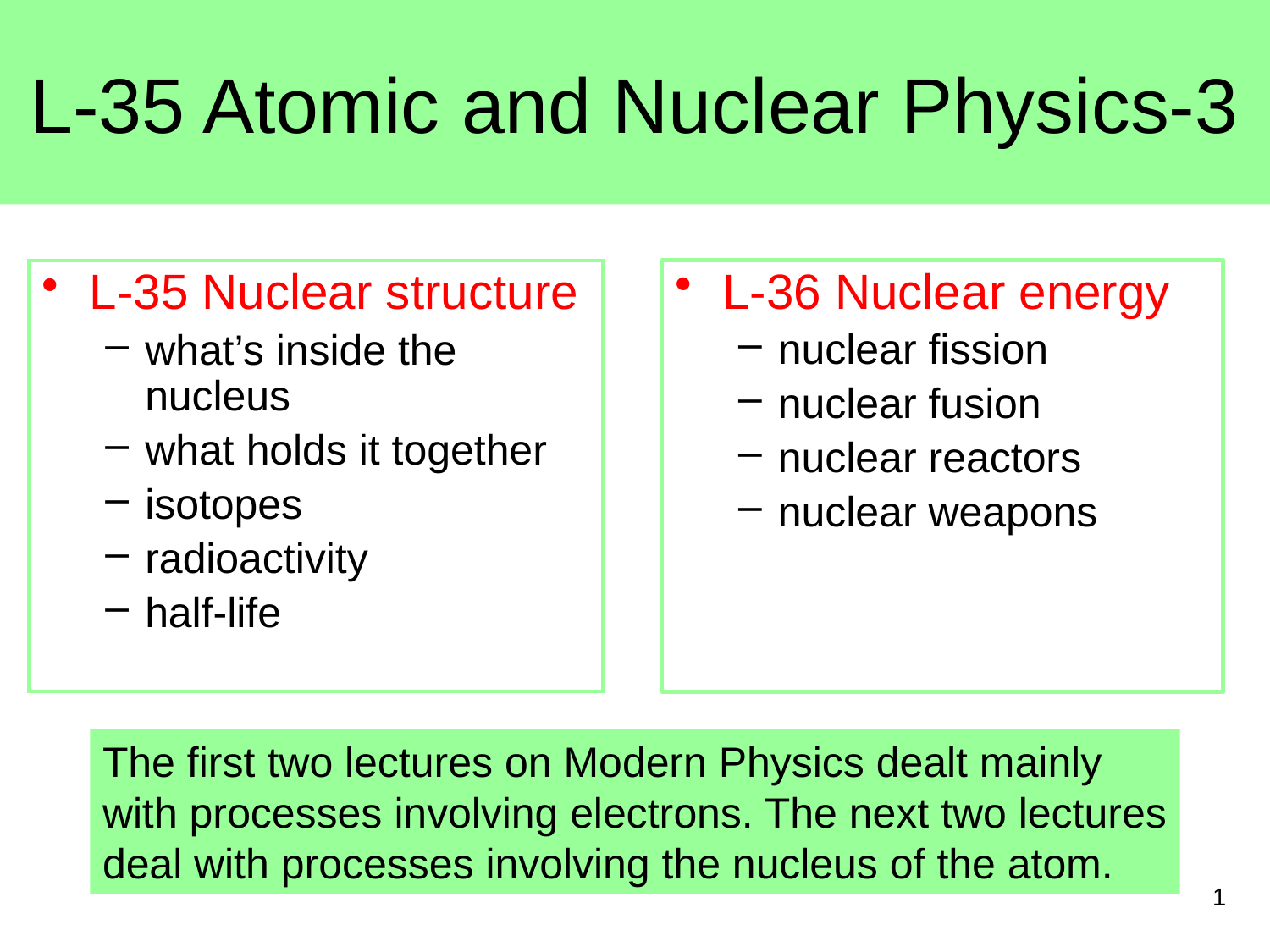

# L-35 Atomic and Nuclear Physics-3
L-36 Nuclear energy
nuclear fission
nuclear fusion
nuclear reactors
nuclear weapons

L-35 Nuclear structure
what’s inside the nucleus
what holds it together
isotopes
radioactivity
half-life

The first two lectures on Modern Physics dealt mainly
with processes involving electrons. The next two lectures
deal with processes involving the nucleus of the atom.
1